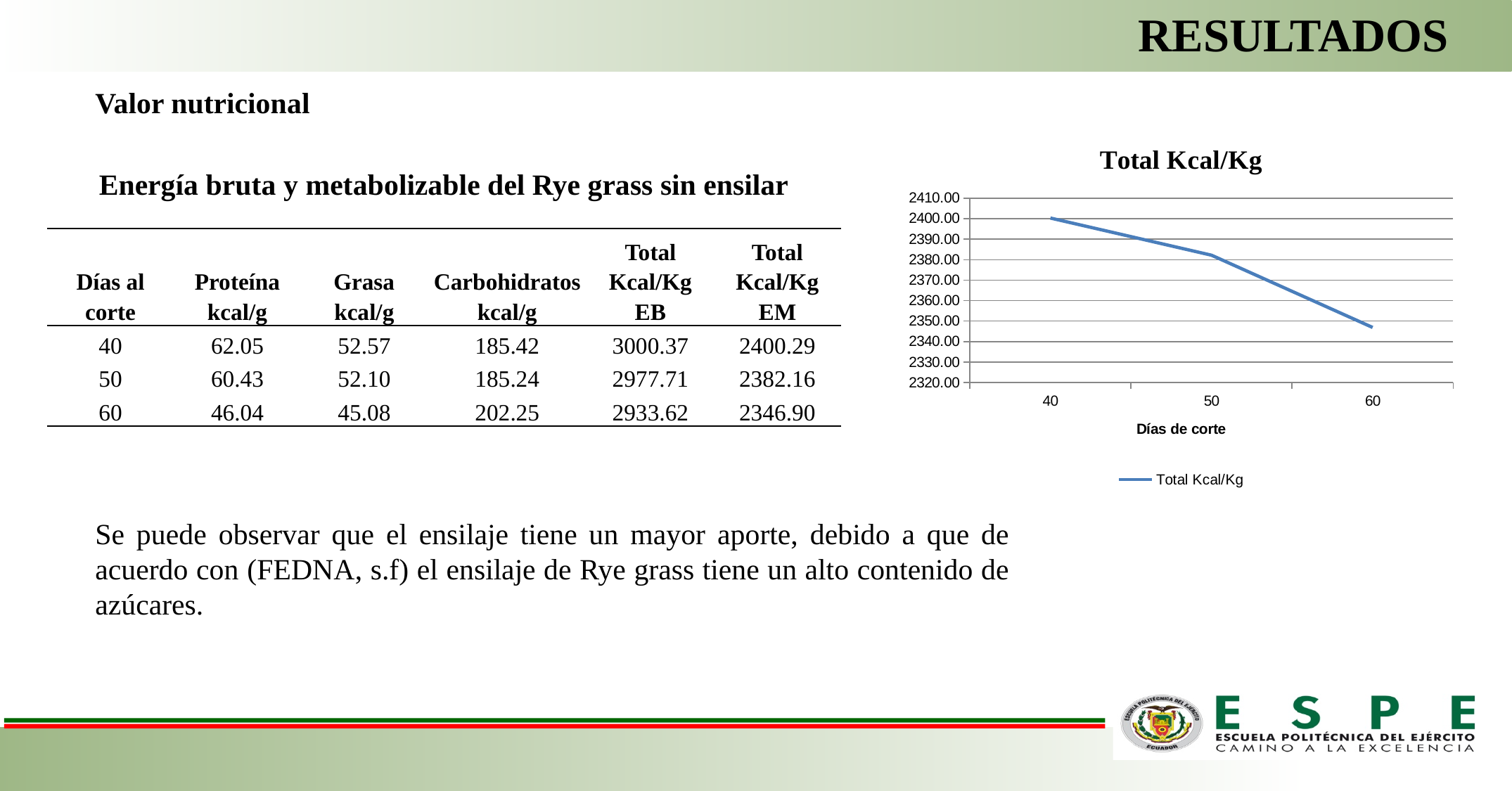

# RESULTADOS
Valor nutricional

### Chart: Total Kcal/Kg

| Category | Total Kcal/Kg |
|---|---|
| 40 | 2400.293661388619 |
| 50 | 2382.1640710152456 |
| 60 | 2346.8964300974185 |
Energía bruta y metabolizable del Rye grass sin ensilar
| Días al corte | Proteína kcal/g | Grasa kcal/g | Carbohidratos kcal/g | Total Kcal/Kg EB | Total Kcal/Kg EM |
| --- | --- | --- | --- | --- | --- |
| 40 | 62.05 | 52.57 | 185.42 | 3000.37 | 2400.29 |
| 50 | 60.43 | 52.10 | 185.24 | 2977.71 | 2382.16 |
| 60 | 46.04 | 45.08 | 202.25 | 2933.62 | 2346.90 |
Se puede observar que el ensilaje tiene un mayor aporte, debido a que de acuerdo con (FEDNA, s.f) el ensilaje de Rye grass tiene un alto contenido de azúcares.